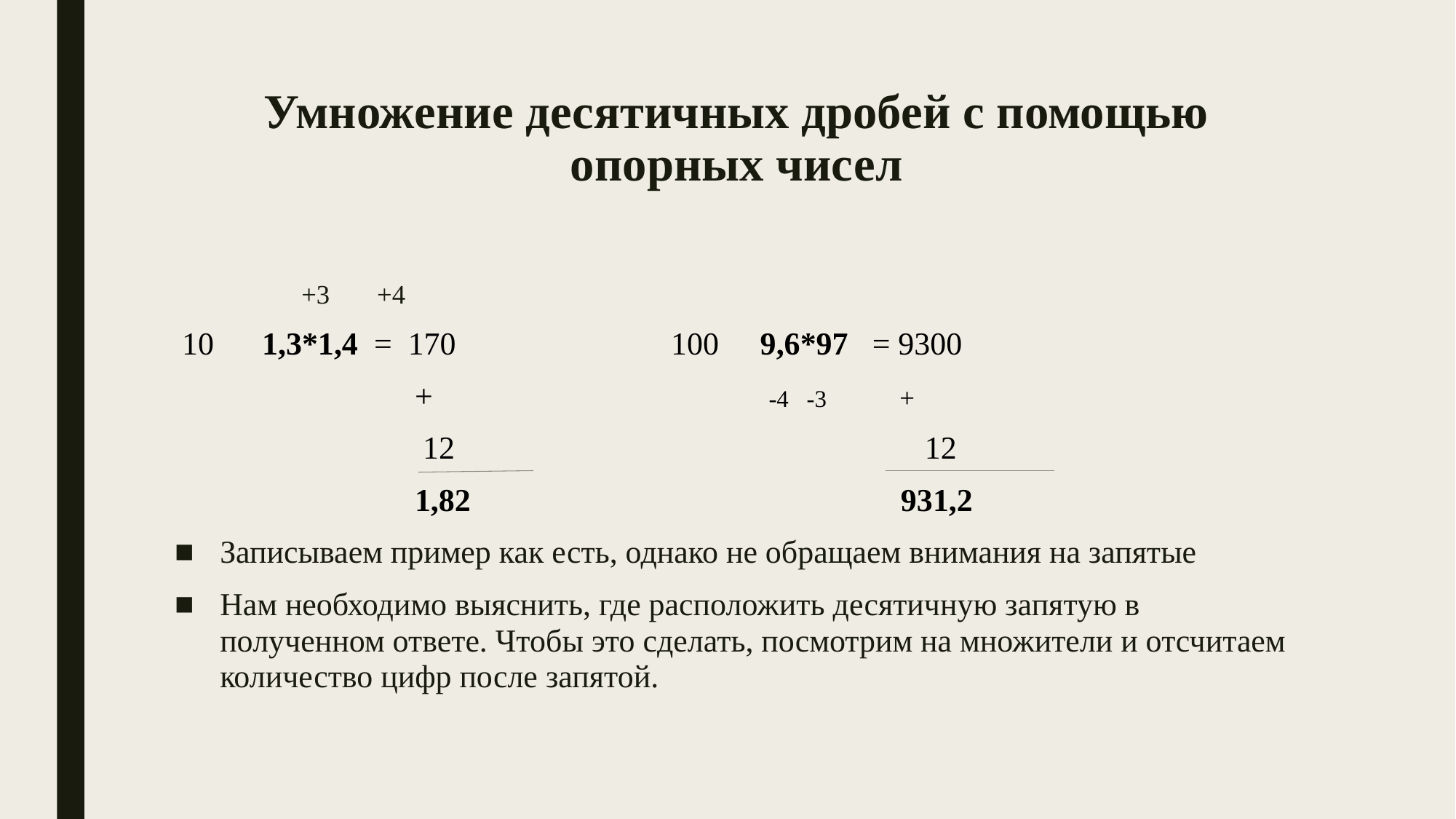

# Умножение десятичных дробей с помощью опорных чисел
                 +3       +4
 10      1,3*1,4  =  170                           100     9,6*97   = 9300
                              +                                          -4   -3            +
                               12                                                           12
                              1,82                                                      931,2
Записываем пример как есть, однако не обращаем внимания на запятые
Нам необходимо выяснить, где расположить десятичную запятую в полученном ответе. Чтобы это сделать, посмотрим на множители и отсчитаем количество цифр после запятой.